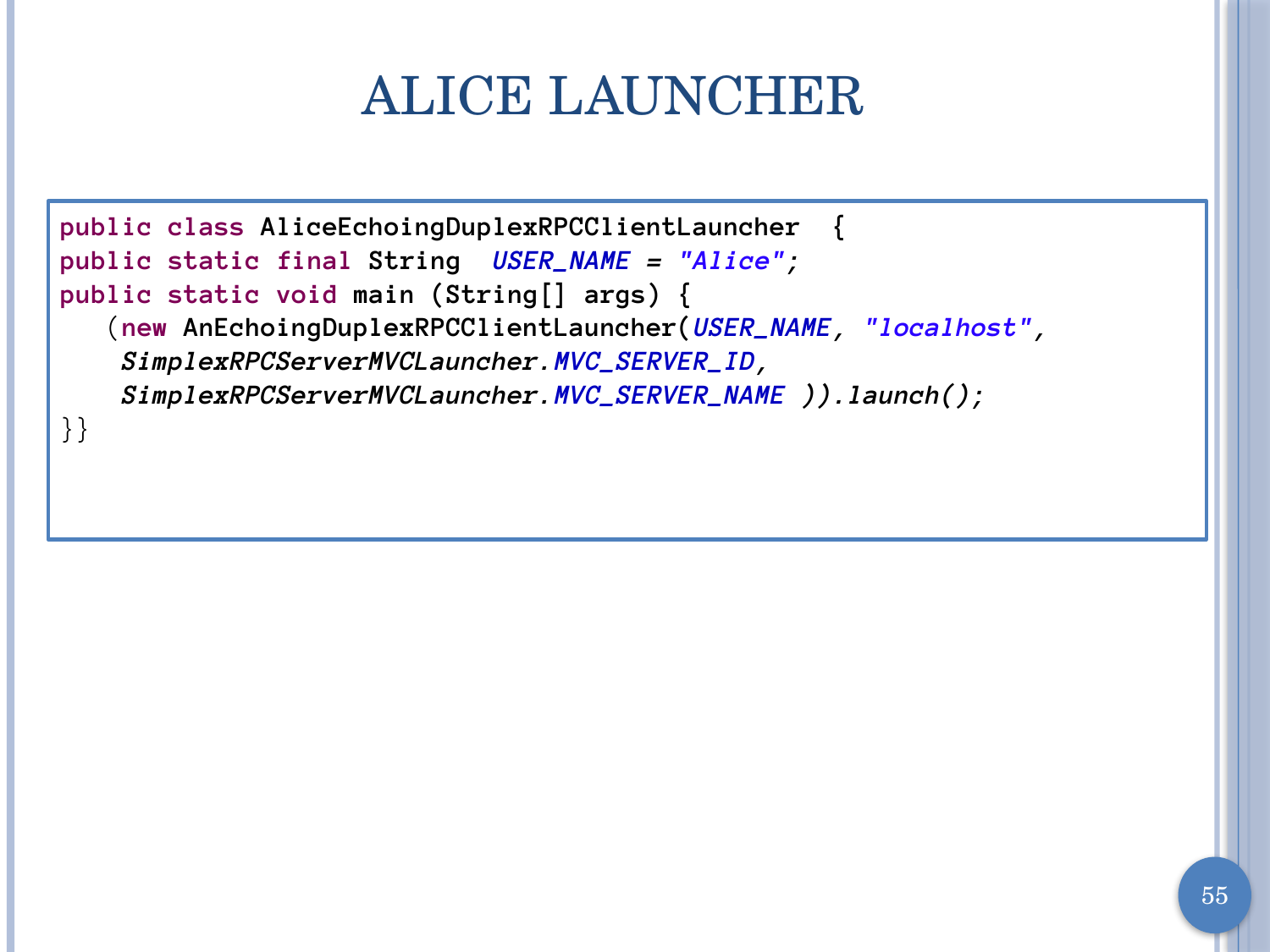

# Alice Launcher
public class AliceEchoingDuplexRPCClientLauncher  {
public static final String  USER_NAME = "Alice";
public static void main (String[] args) {
   (new AnEchoingDuplexRPCClientLauncher(USER_NAME, "localhost",
    SimplexRPCServerMVCLauncher.MVC_SERVER_ID,
    SimplexRPCServerMVCLauncher.MVC_SERVER_NAME )).launch();
}}